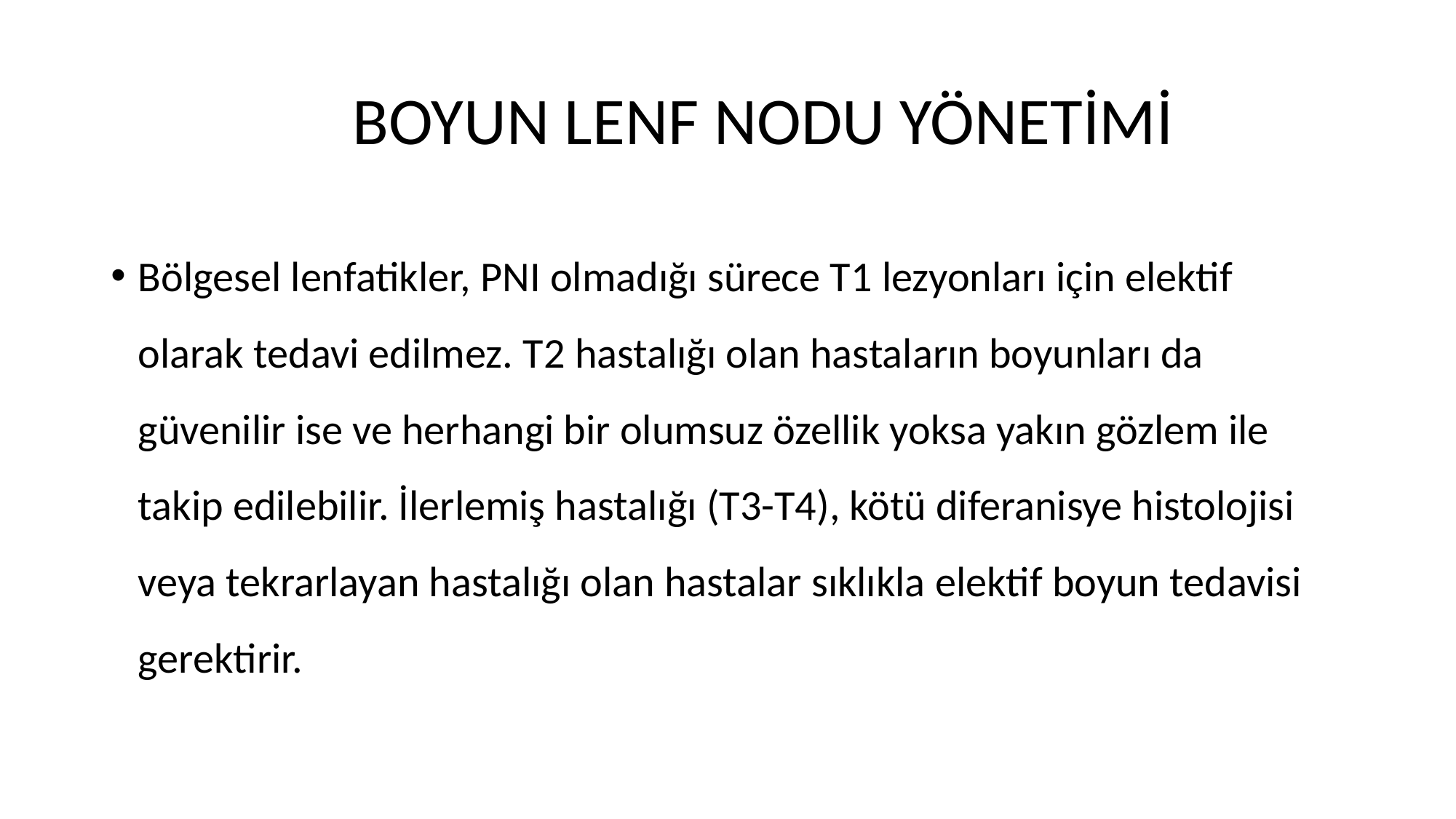

# BOYUN LENF NODU YÖNETİMİ
Bölgesel lenfatikler, PNI olmadığı sürece T1 lezyonları için elektif olarak tedavi edilmez. T2 hastalığı olan hastaların boyunları da güvenilir ise ve herhangi bir olumsuz özellik yoksa yakın gözlem ile takip edilebilir. İlerlemiş hastalığı (T3-T4), kötü diferanisye histolojisi veya tekrarlayan hastalığı olan hastalar sıklıkla elektif boyun tedavisi gerektirir.